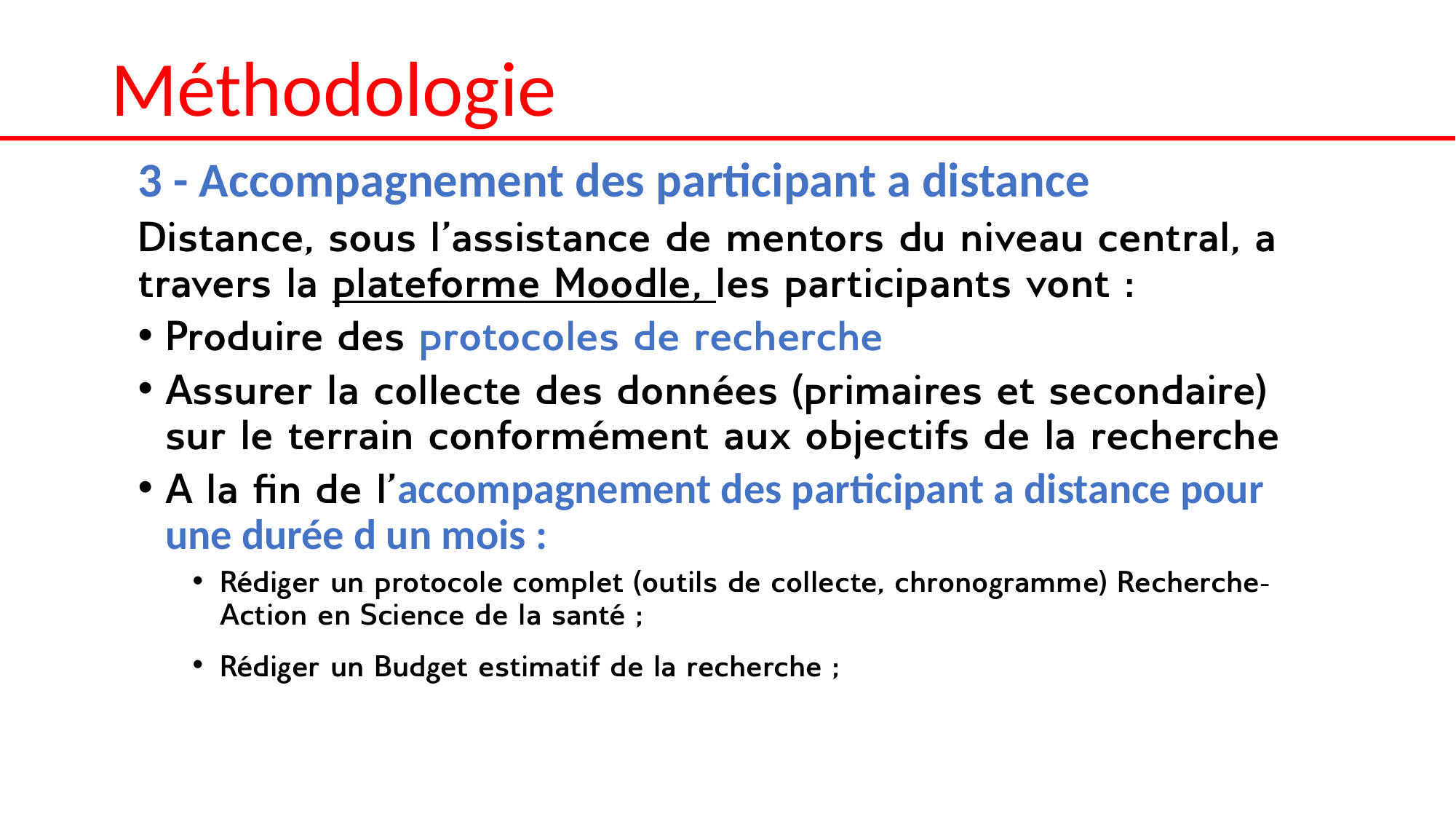

# Méthodologie
3 - Accompagnement des participant a distance
Distance, sous l’assistance de mentors du niveau central, a travers la plateforme Moodle, les participants vont :
Produire des protocoles de recherche
Assurer la collecte des données (primaires et secondaire) sur le terrain conformément aux objectifs de la recherche
A la fin de l’accompagnement des participant a distance pour une durée d un mois :
Rédiger un protocole complet (outils de collecte, chronogramme) Recherche-Action en Science de la santé ;
Rédiger un Budget estimatif de la recherche ;